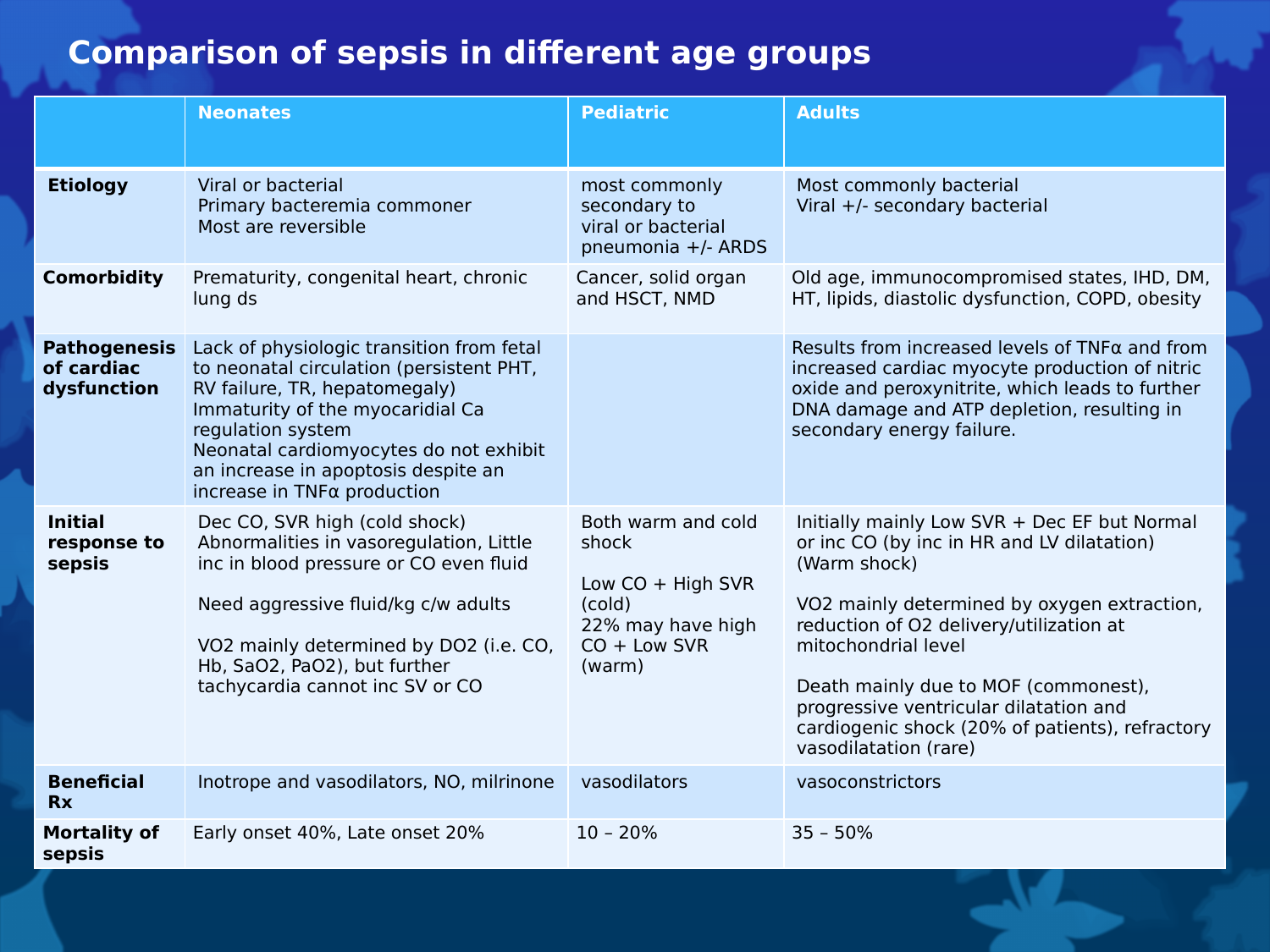

# Comparison of sepsis in different age groups
|  | Neonates | Pediatric | Adults |
| --- | --- | --- | --- |
| Etiology | Viral or bacterial Primary bacteremia commoner Most are reversible | most commonly secondary to viral or bacterial pneumonia +/- ARDS | Most commonly bacterial Viral +/- secondary bacterial |
| Comorbidity | Prematurity, congenital heart, chronic lung ds | Cancer, solid organ and HSCT, NMD | Old age, immunocompromised states, IHD, DM, HT, lipids, diastolic dysfunction, COPD, obesity |
| Pathogenesis of cardiac dysfunction | Lack of physiologic transition from fetal to neonatal circulation (persistent PHT, RV failure, TR, hepatomegaly) Immaturity of the myocaridial Ca regulation system Neonatal cardiomyocytes do not exhibit an increase in apoptosis despite an increase in TNFα production |  | Results from increased levels of TNFα and from increased cardiac myocyte production of nitric oxide and peroxynitrite, which leads to further DNA damage and ATP depletion, resulting in secondary energy failure. |
| Initial response to sepsis | Dec CO, SVR high (cold shock) Abnormalities in vasoregulation, Little inc in blood pressure or CO even fluid Need aggressive fluid/kg c/w adults VO2 mainly determined by DO2 (i.e. CO, Hb, SaO2, PaO2), but further tachycardia cannot inc SV or CO | Both warm and cold shock Low CO + High SVR (cold) 22% may have high CO + Low SVR (warm) | Initially mainly Low SVR + Dec EF but Normal or inc CO (by inc in HR and LV dilatation) (Warm shock) VO2 mainly determined by oxygen extraction, reduction of O2 delivery/utilization at mitochondrial level Death mainly due to MOF (commonest), progressive ventricular dilatation and cardiogenic shock (20% of patients), refractory vasodilatation (rare) |
| Beneficial Rx | Inotrope and vasodilators, NO, milrinone | vasodilators | vasoconstrictors |
| Mortality of sepsis | Early onset 40%, Late onset 20% | 10 – 20% | 35 – 50% |